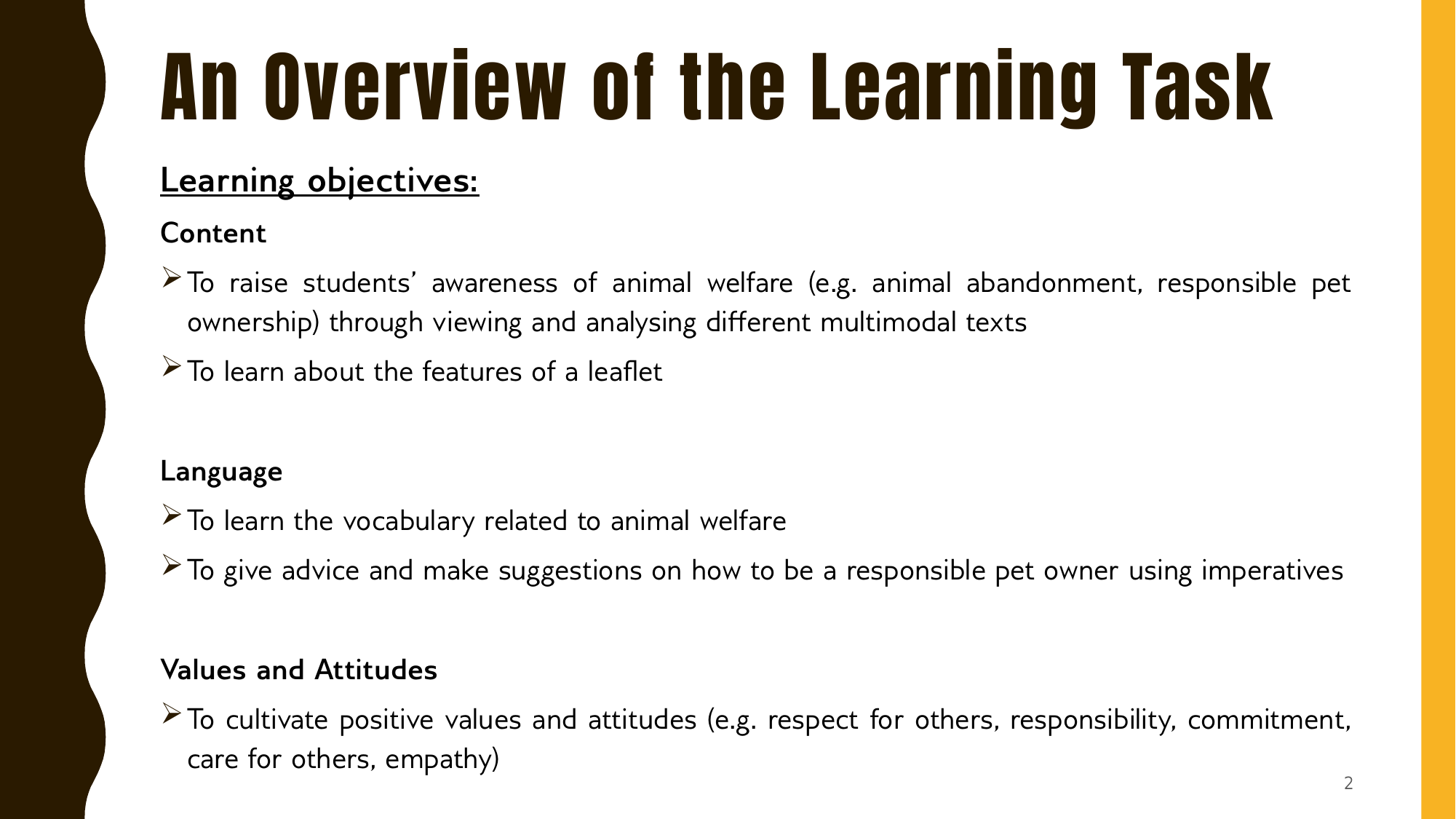

# An Overview of the Learning Task
Learning objectives:
Content
To raise students’ awareness of animal welfare (e.g. animal abandonment, responsible pet ownership) through viewing and analysing different multimodal texts
To learn about the features of a leaflet

Language
To learn the vocabulary related to animal welfare
To give advice and make suggestions on how to be a responsible pet owner using imperatives

Values and Attitudes
To cultivate positive values and attitudes (e.g. respect for others, responsibility, commitment, care for others, empathy)

2